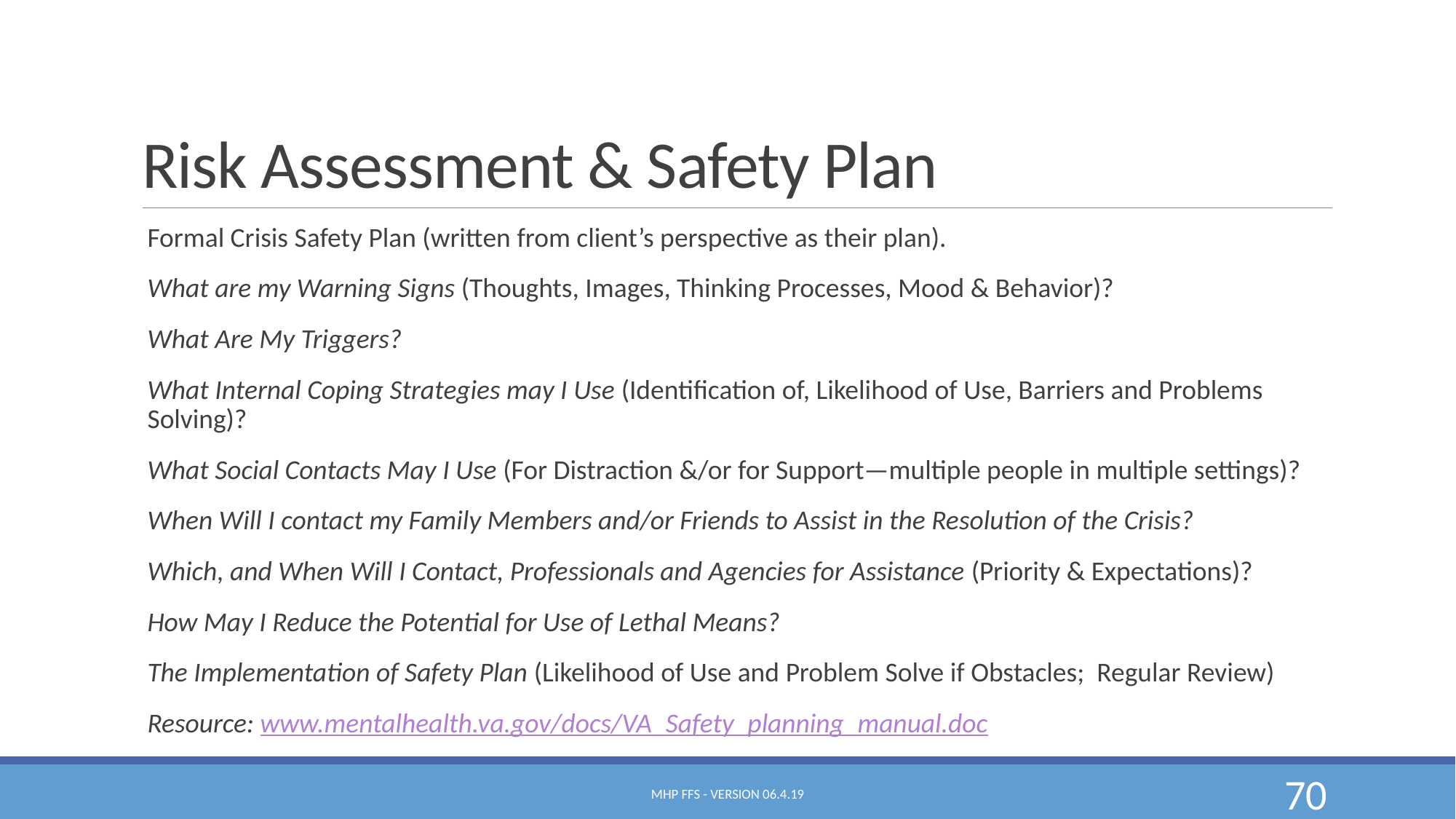

# Risk Assessment & Safety Plan
Formal Crisis Safety Plan (written from client’s perspective as their plan).
What are my Warning Signs (Thoughts, Images, Thinking Processes, Mood & Behavior)?
What Are My Triggers?
What Internal Coping Strategies may I Use (Identification of, Likelihood of Use, Barriers and Problems Solving)?
What Social Contacts May I Use (For Distraction &/or for Support—multiple people in multiple settings)?
When Will I contact my Family Members and/or Friends to Assist in the Resolution of the Crisis?
Which, and When Will I Contact, Professionals and Agencies for Assistance (Priority & Expectations)?
How May I Reduce the Potential for Use of Lethal Means?
The Implementation of Safety Plan (Likelihood of Use and Problem Solve if Obstacles;  Regular Review)
Resource: www.mentalhealth.va.gov/docs/VA_Safety_planning_manual.doc
MHP FFS - Version 06.4.19
70